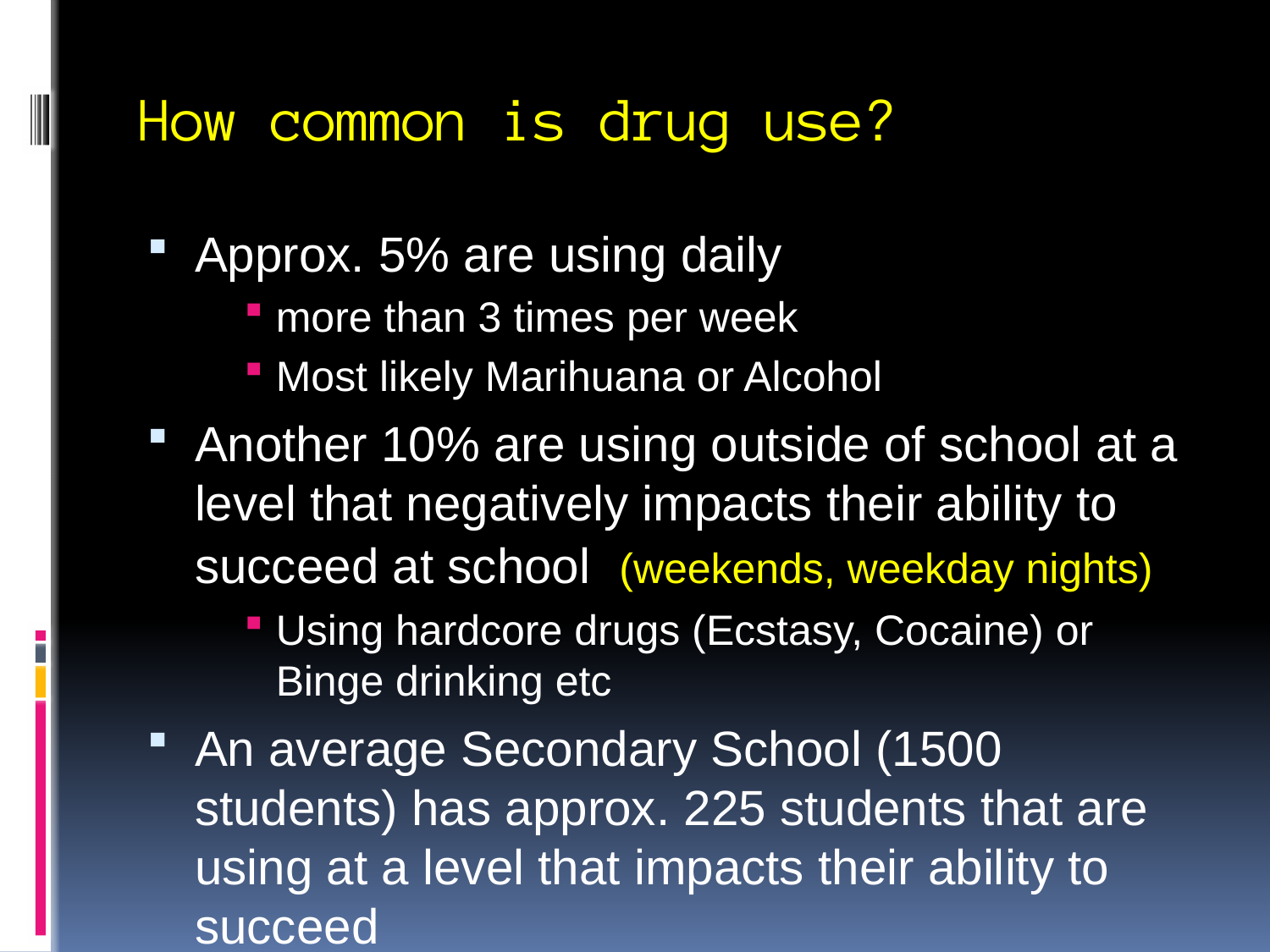

# How common is drug use?
Approx. 5% are using daily
more than 3 times per week
Most likely Marihuana or Alcohol
Another 10% are using outside of school at a level that negatively impacts their ability to succeed at school  (weekends, weekday nights)
Using hardcore drugs (Ecstasy, Cocaine) or Binge drinking etc
An average Secondary School (1500 students) has approx. 225 students that are using at a level that impacts their ability to succeed